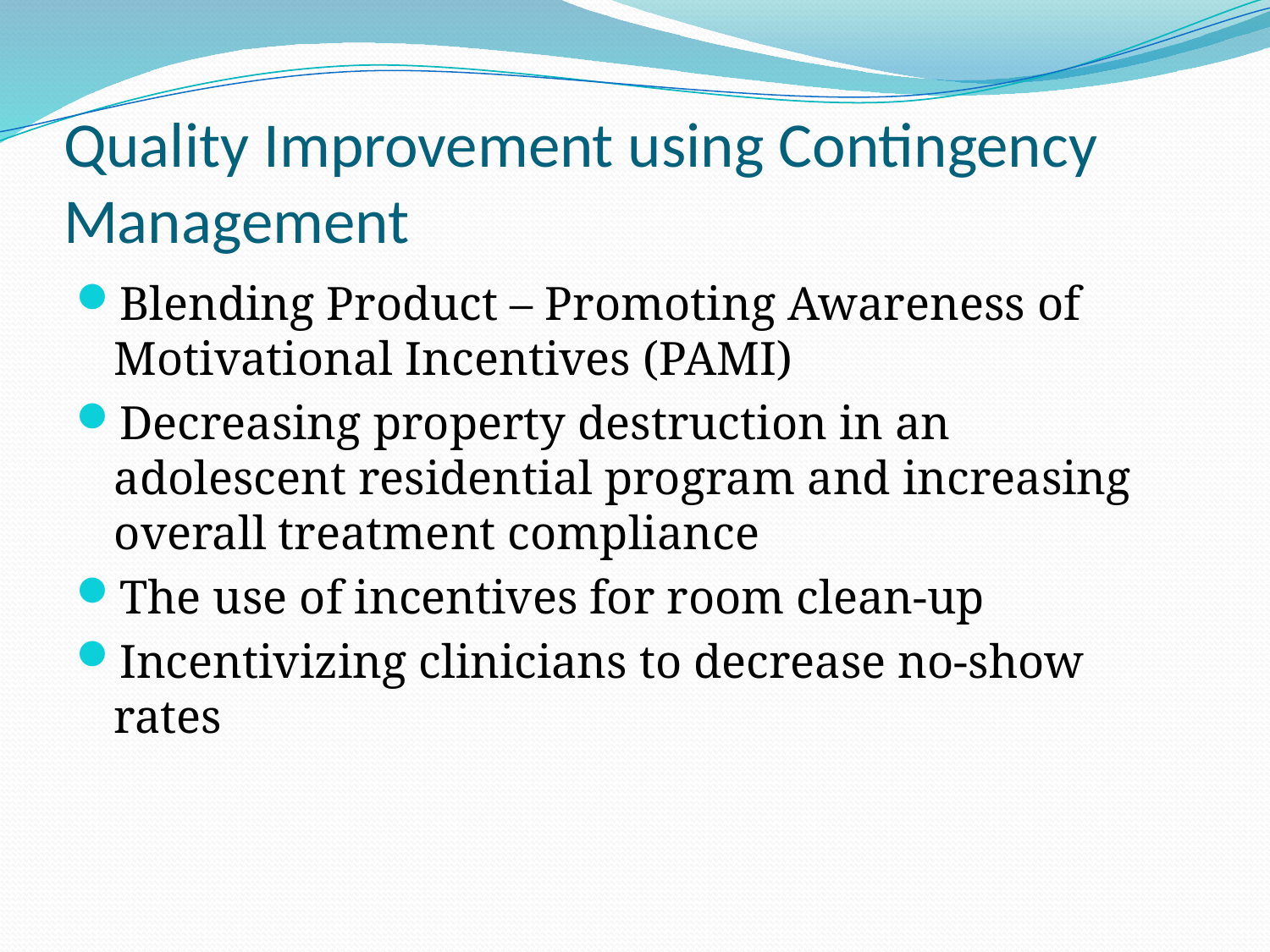

# Quality Improvement using Contingency Management
Blending Product – Promoting Awareness of Motivational Incentives (PAMI)
Decreasing property destruction in an adolescent residential program and increasing overall treatment compliance
The use of incentives for room clean-up
Incentivizing clinicians to decrease no-show rates